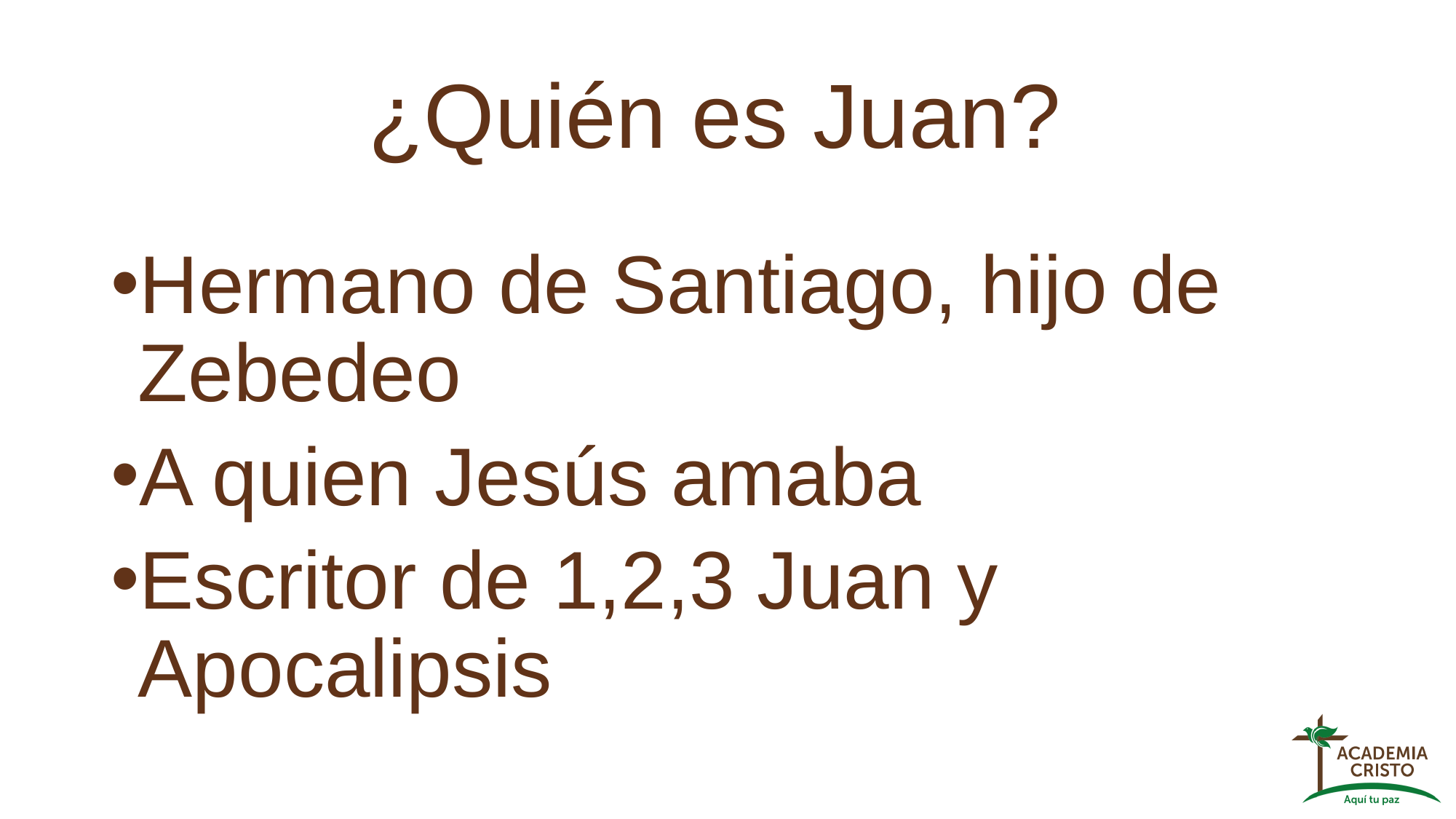

# ¿Quién es Juan?
Hermano de Santiago, hijo de Zebedeo
A quien Jesús amaba
Escritor de 1,2,3 Juan y Apocalipsis